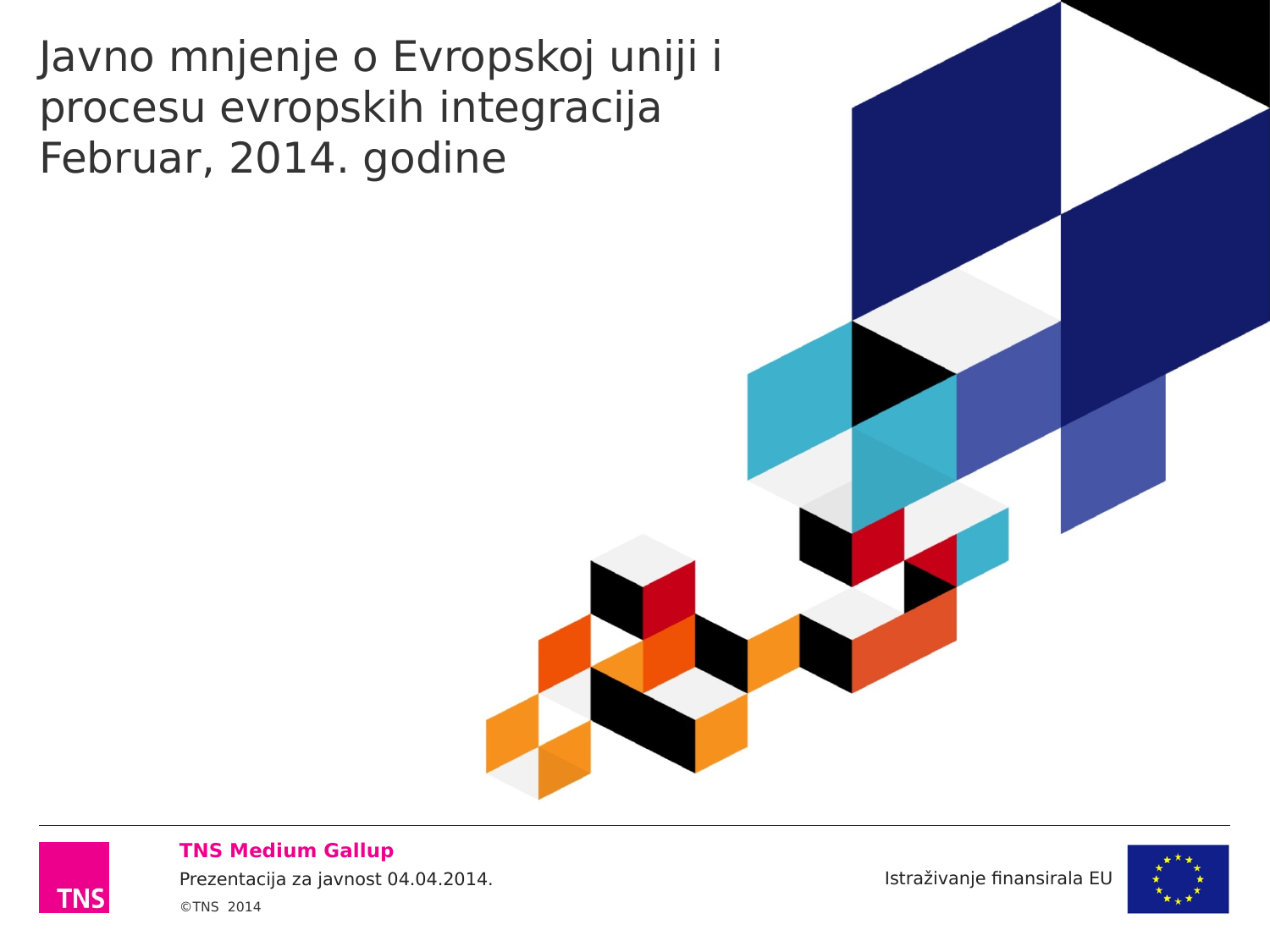

# Javno mnjenje o Evropskoj uniji i procesu evropskih integracija Februar, 2014. godine